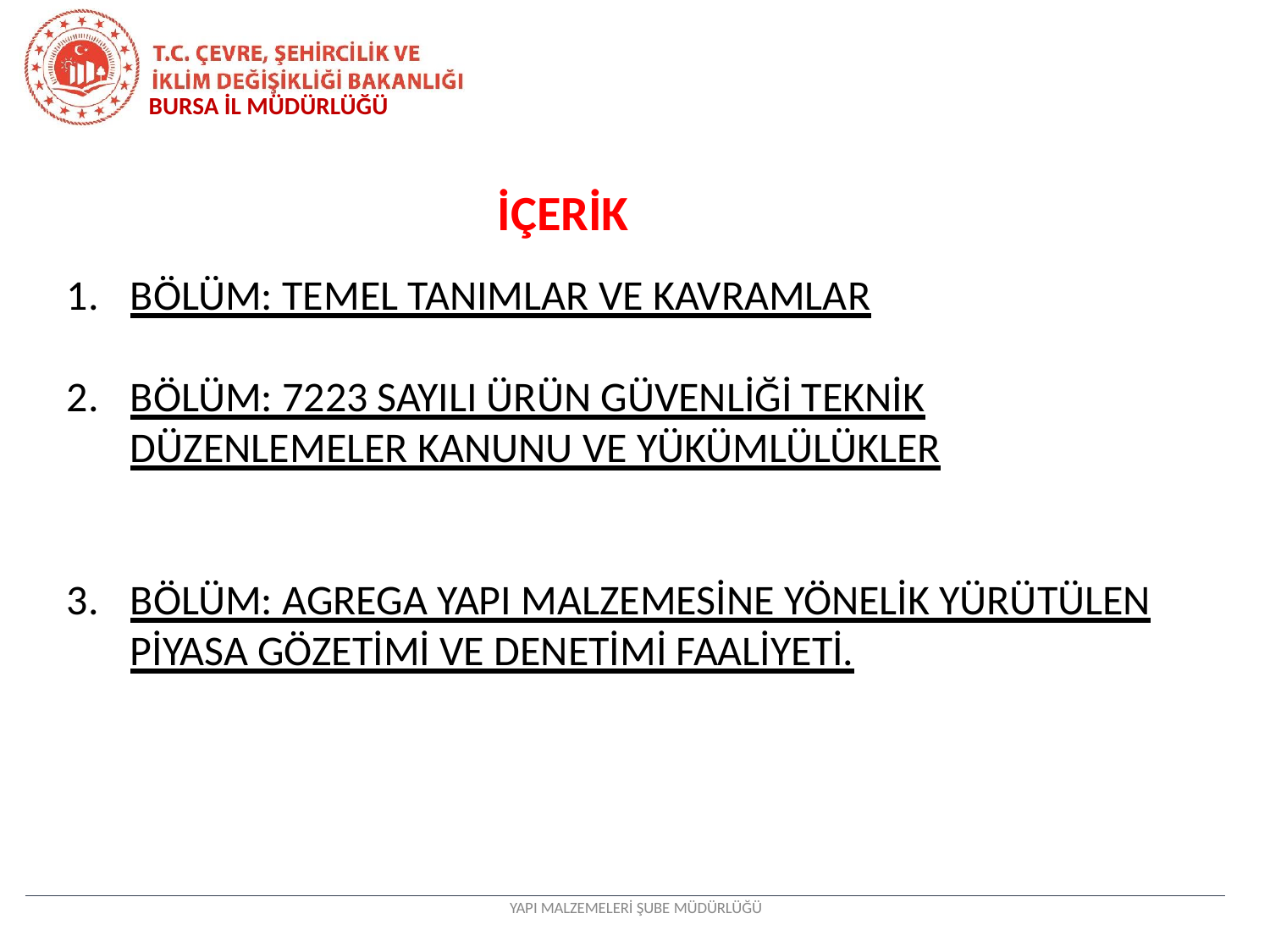

BURSA İL MÜDÜRLÜĞÜ
# İÇERİK
BÖLÜM: TEMEL TANIMLAR VE KAVRAMLAR

BÖLÜM: 7223 SAYILI ÜRÜN GÜVENLİĞİ TEKNİK DÜZENLEMELER KANUNU VE YÜKÜMLÜLÜKLER

BÖLÜM: AGREGA YAPI MALZEMESİNE YÖNELİK YÜRÜTÜLEN PİYASA GÖZETİMİ VE DENETİMİ FAALİYETİ.

YAPI MALZEMELERİ ŞUBE MÜDÜRLÜĞÜ